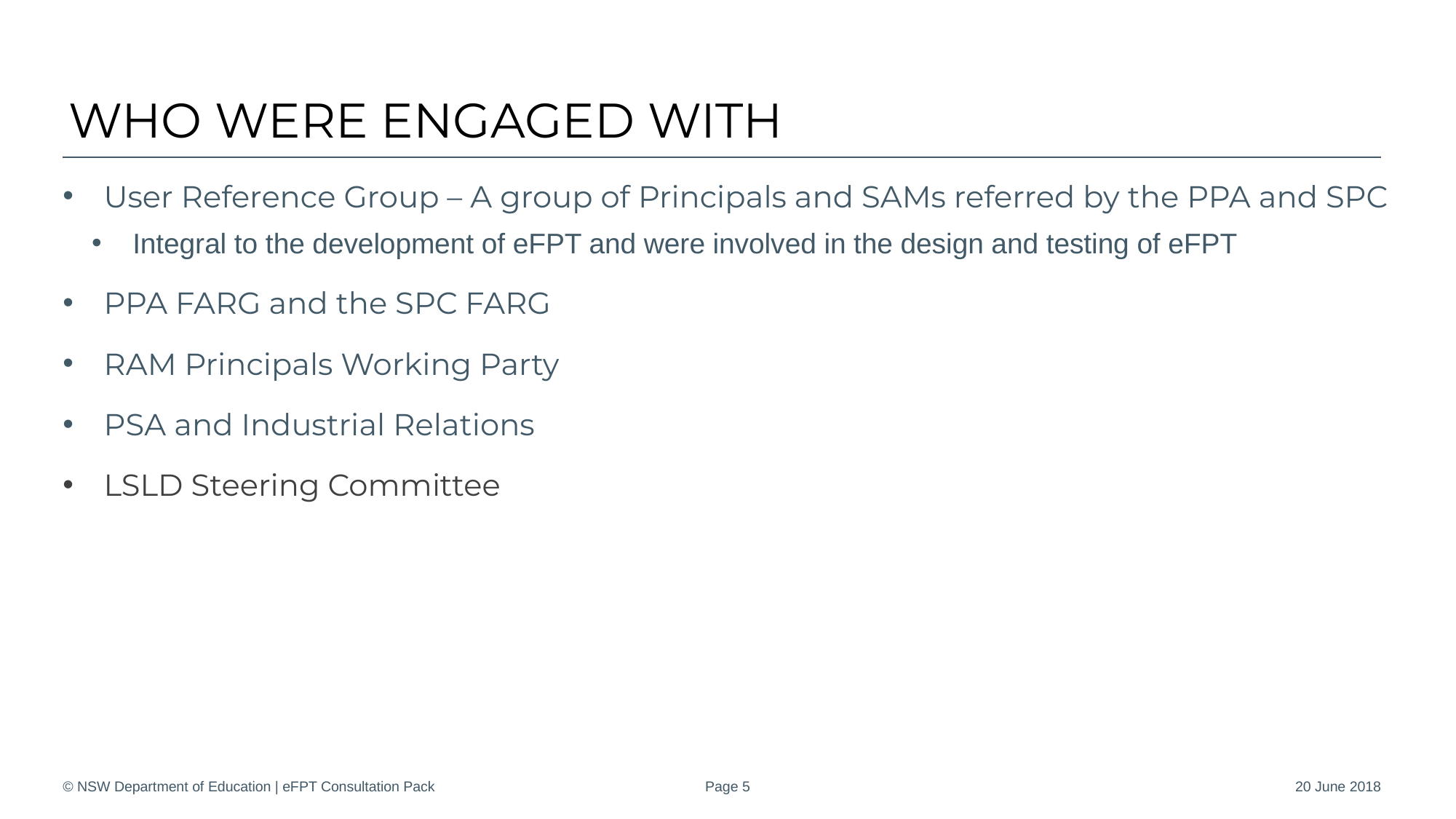

# who were engaged with
User Reference Group – A group of Principals and SAMs referred by the PPA and SPC
Integral to the development of eFPT and were involved in the design and testing of eFPT
PPA FARG and the SPC FARG
RAM Principals Working Party
PSA and Industrial Relations
LSLD Steering Committee
© NSW Department of Education | eFPT Consultation Pack
Page 5
20 June 2018